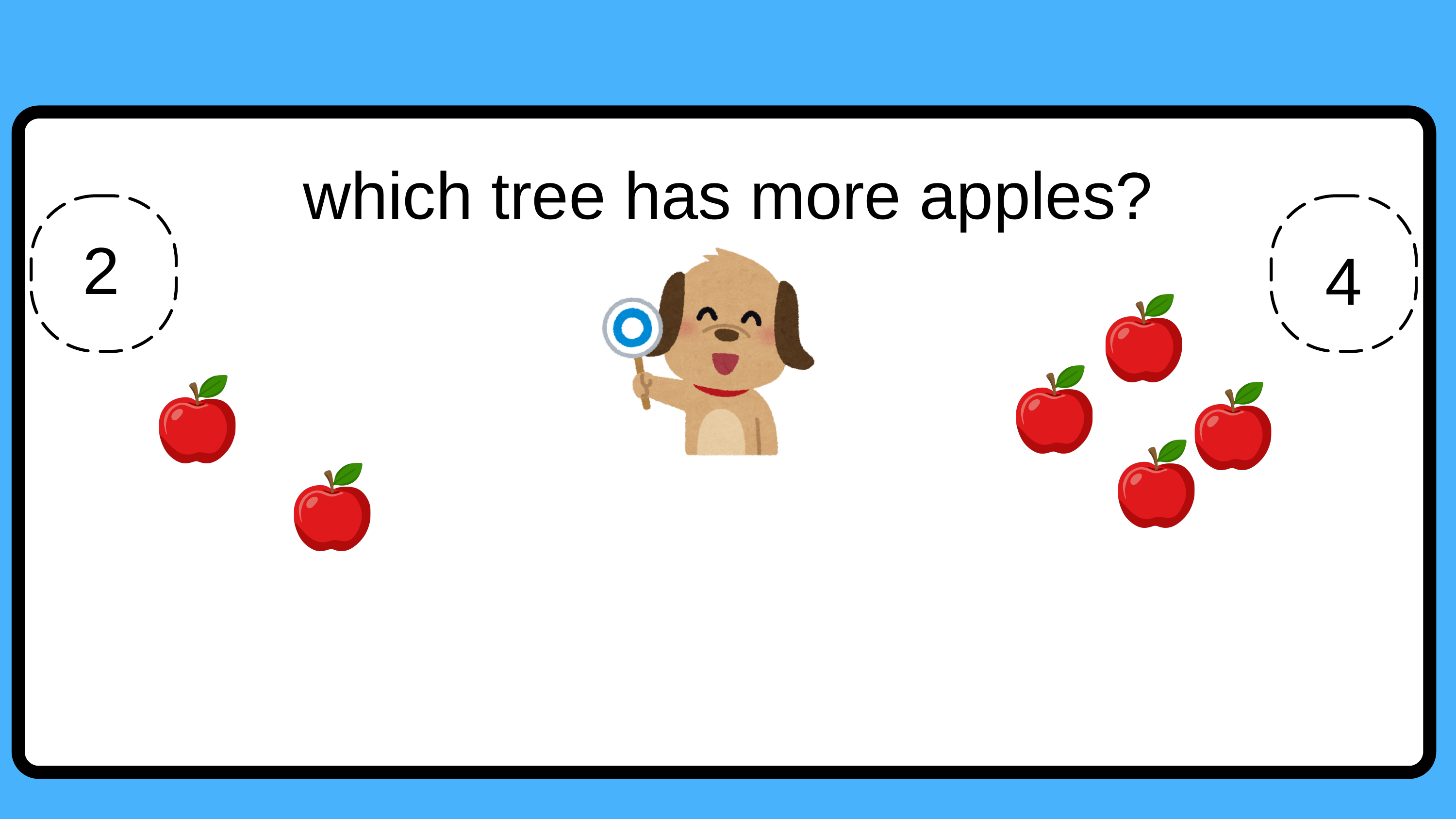

which tree has more apples?

2
4